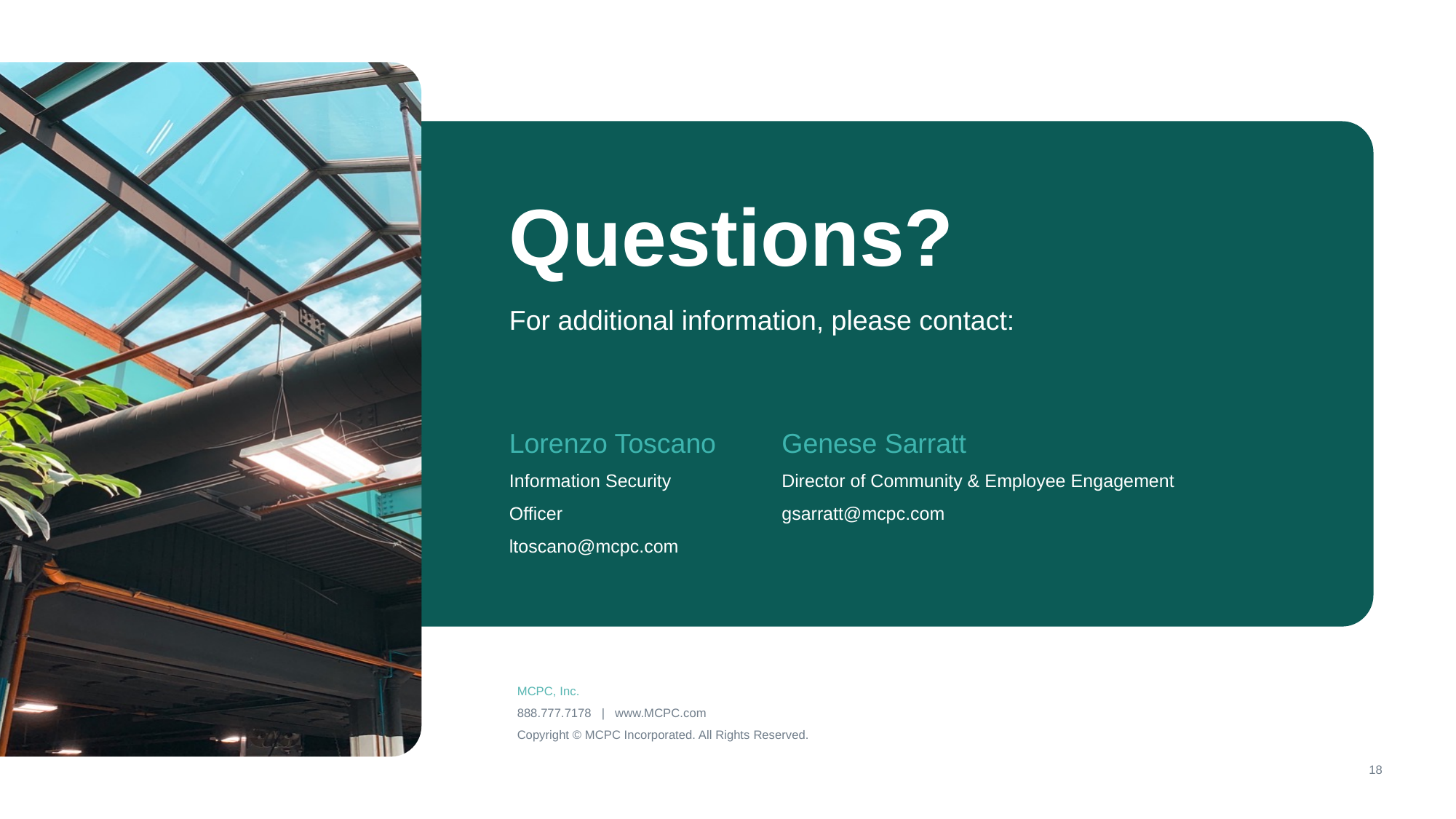

Questions?
For additional information, please contact:
Lorenzo Toscano
Information Security Officer
ltoscano@mcpc.com
Genese Sarratt
Director of Community & Employee Engagement
gsarratt@mcpc.com
MCPC, Inc.
888.777.7178   |   www.MCPC.com
Copyright © MCPC Incorporated. All Rights Reserved.